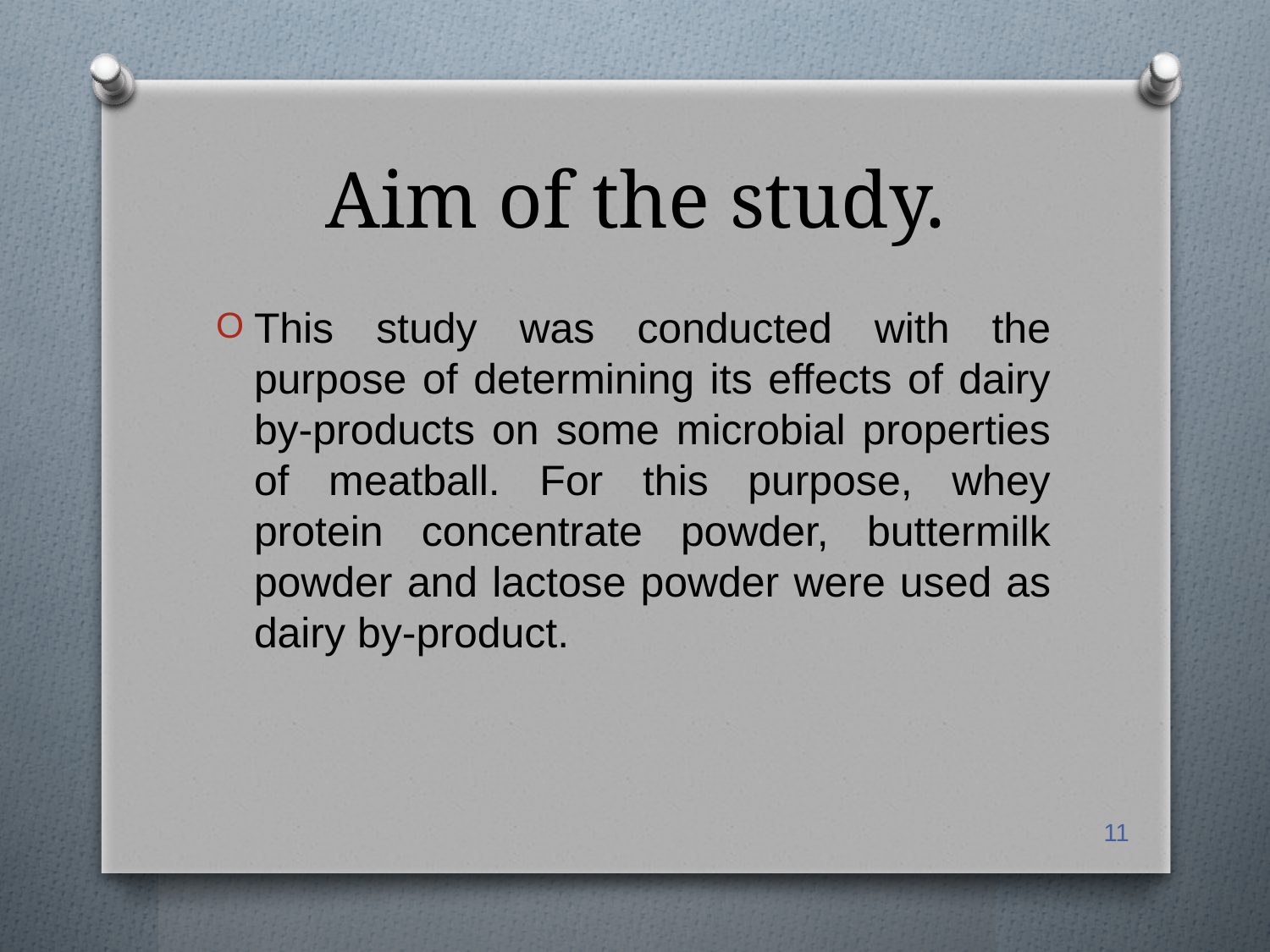

# Aim of the study.
This study was conducted with the purpose of determining its effects of dairy by-products on some microbial properties of meatball. For this purpose, whey protein concentrate powder, buttermilk powder and lactose powder were used as dairy by-product.

11